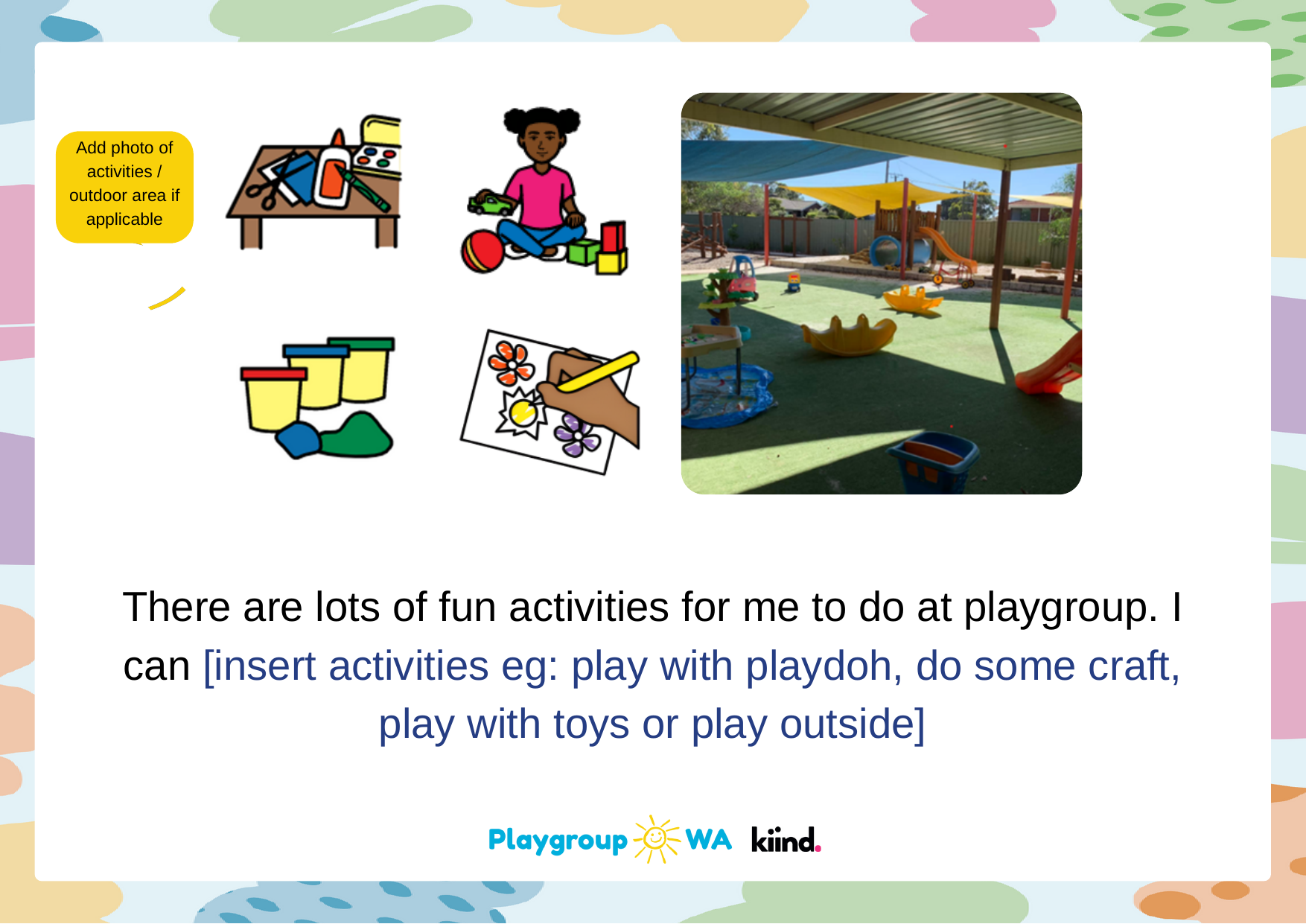

Add photo of activities / outdoor area if applicable

There are lots of fun activities for me to do at playgroup. I can [insert activities eg: play with playdoh, do some craft, play with toys or play outside]